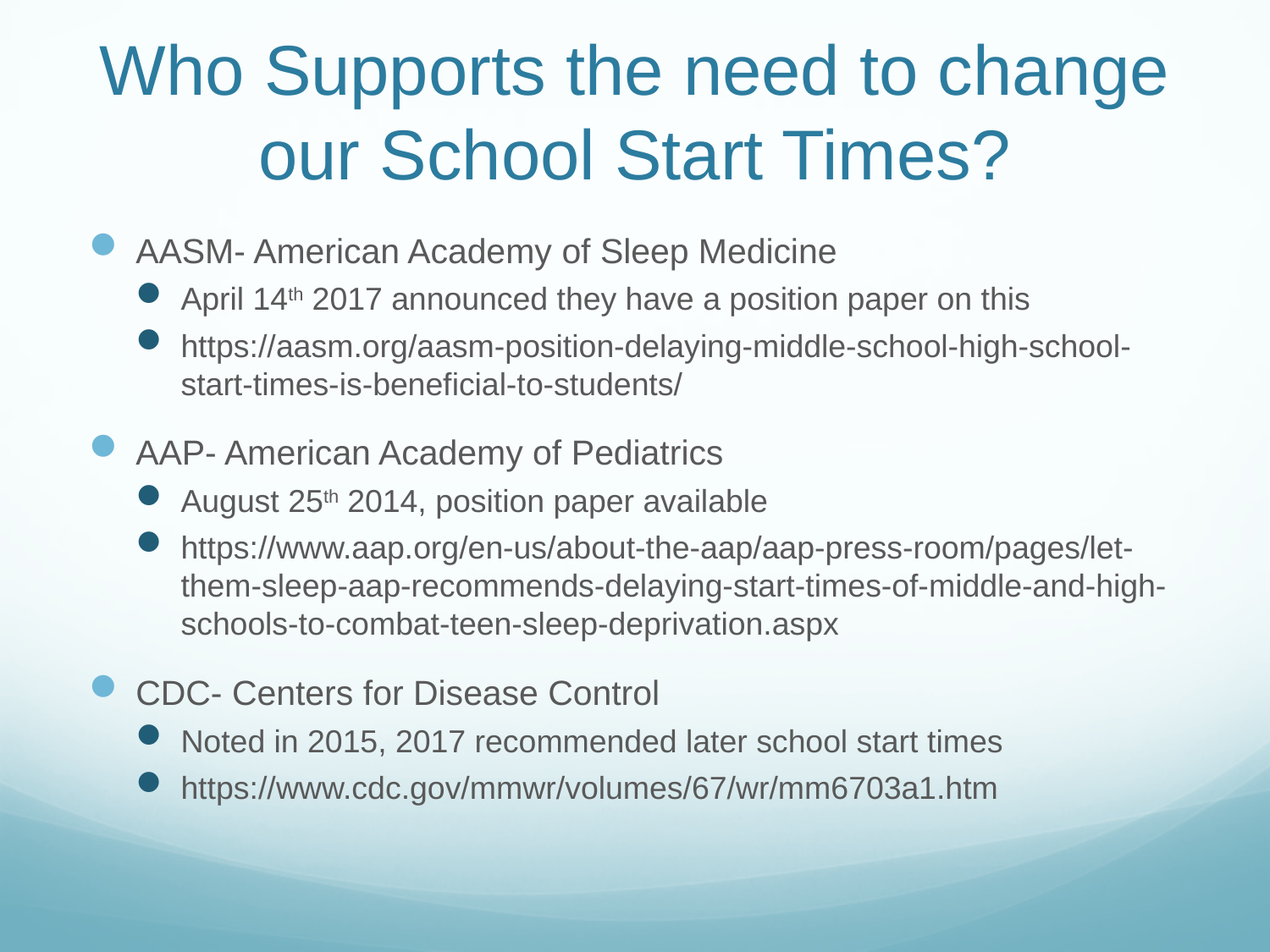

# Who Supports the need to change our School Start Times?
AASM- American Academy of Sleep Medicine
April 14th 2017 announced they have a position paper on this
https://aasm.org/aasm-position-delaying-middle-school-high-school-start-times-is-beneficial-to-students/
AAP- American Academy of Pediatrics
August 25th 2014, position paper available
https://www.aap.org/en-us/about-the-aap/aap-press-room/pages/let-them-sleep-aap-recommends-delaying-start-times-of-middle-and-high-schools-to-combat-teen-sleep-deprivation.aspx
CDC- Centers for Disease Control
Noted in 2015, 2017 recommended later school start times
https://www.cdc.gov/mmwr/volumes/67/wr/mm6703a1.htm